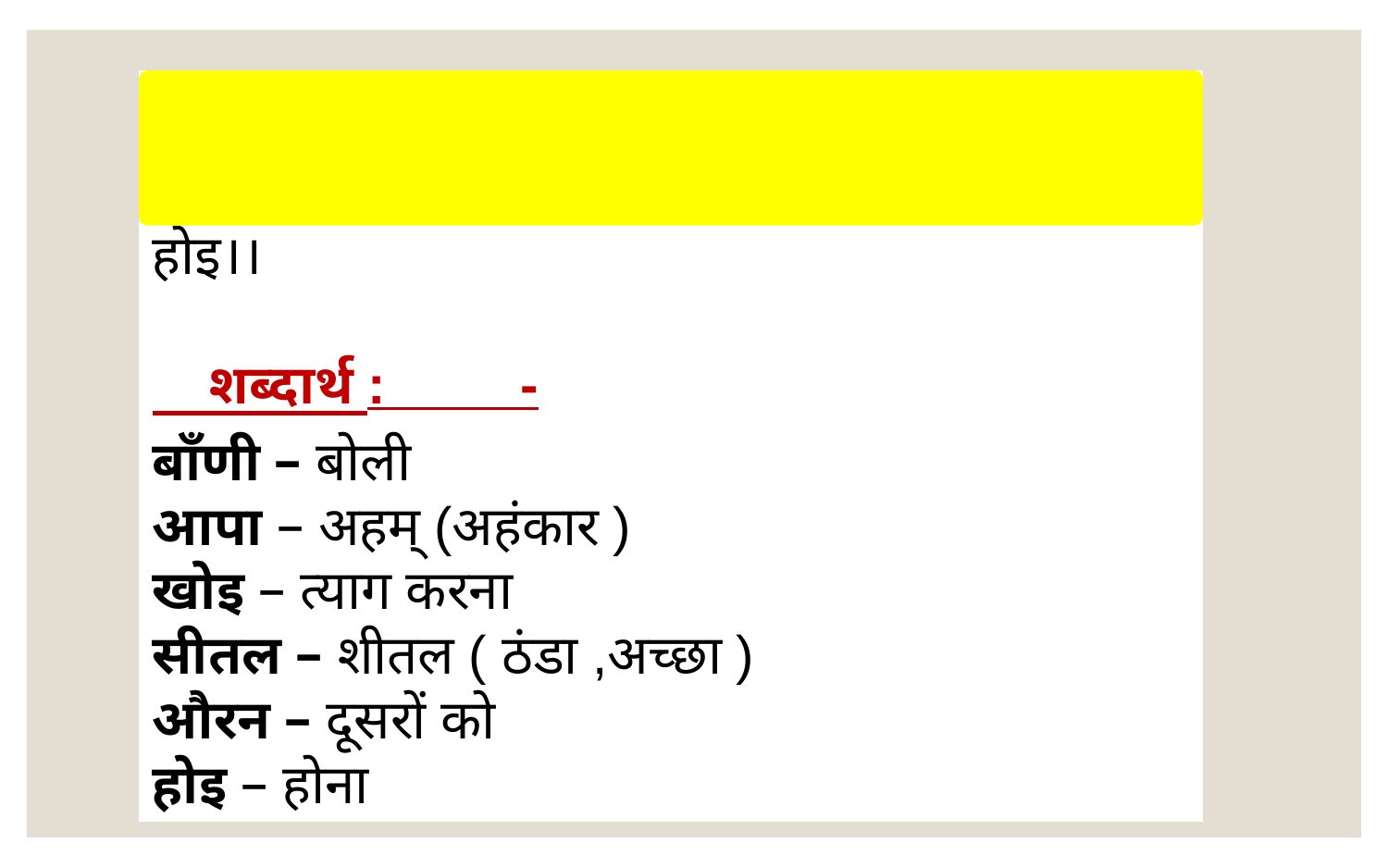

ऐसी बाँणी बोलिये ,मन का आपा खोइ।
		अपना तन सीतल करै ,औरन कौ सुख होइ।।

    शब्दार्थ :         -
बाँणी – बोली
आपा – अहम् (अहंकार )
खोइ – त्याग करना
सीतल – शीतल ( ठंडा ,अच्छा )
औरन – दूसरों को
होइ – होना